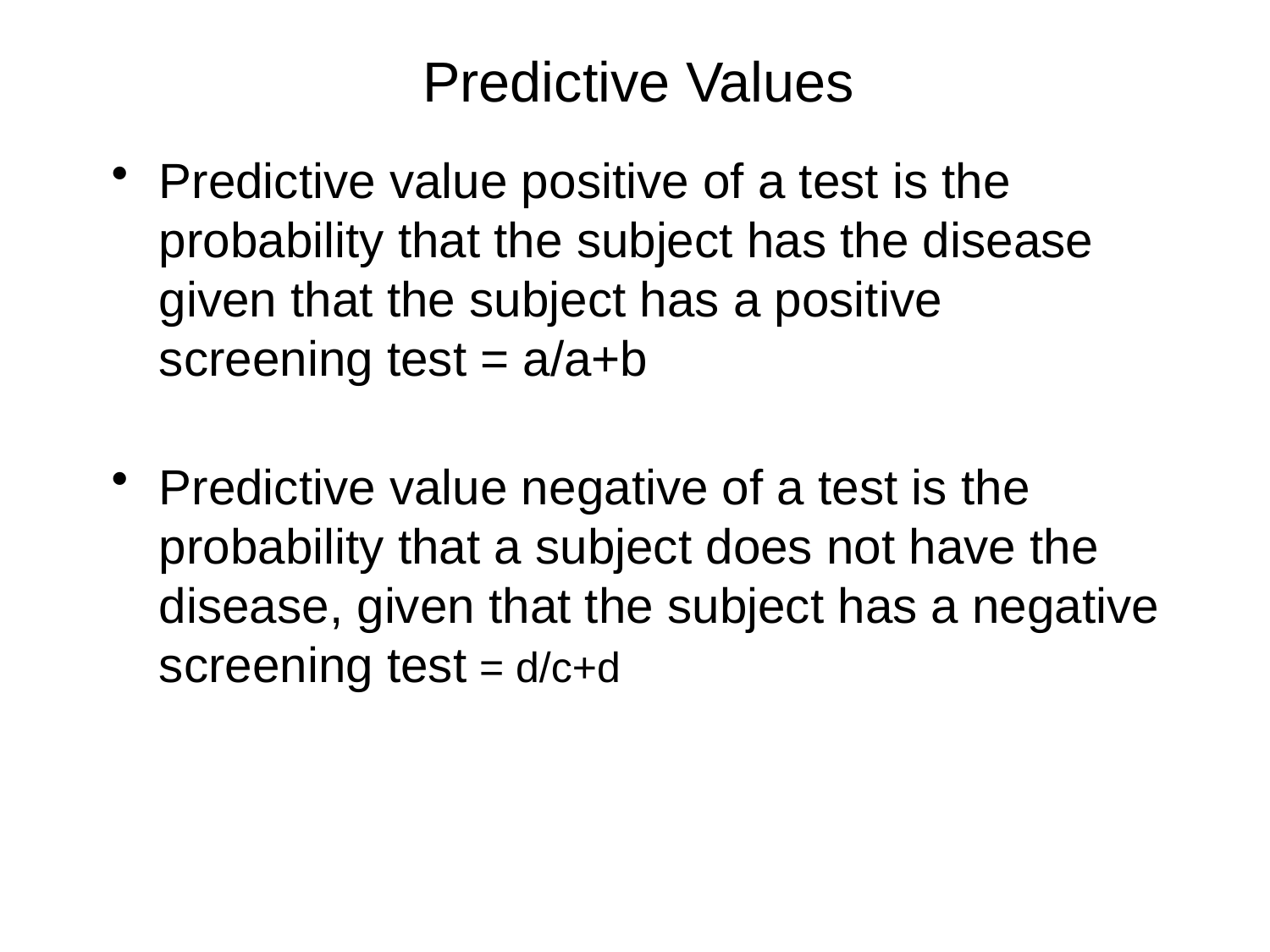

# Predictive Values
Predictive value positive of a test is the probability that the subject has the disease given that the subject has a positive screening test = a/a+b

Predictive value negative of a test is the probability that a subject does not have the disease, given that the subject has a negative screening test = d/c+d